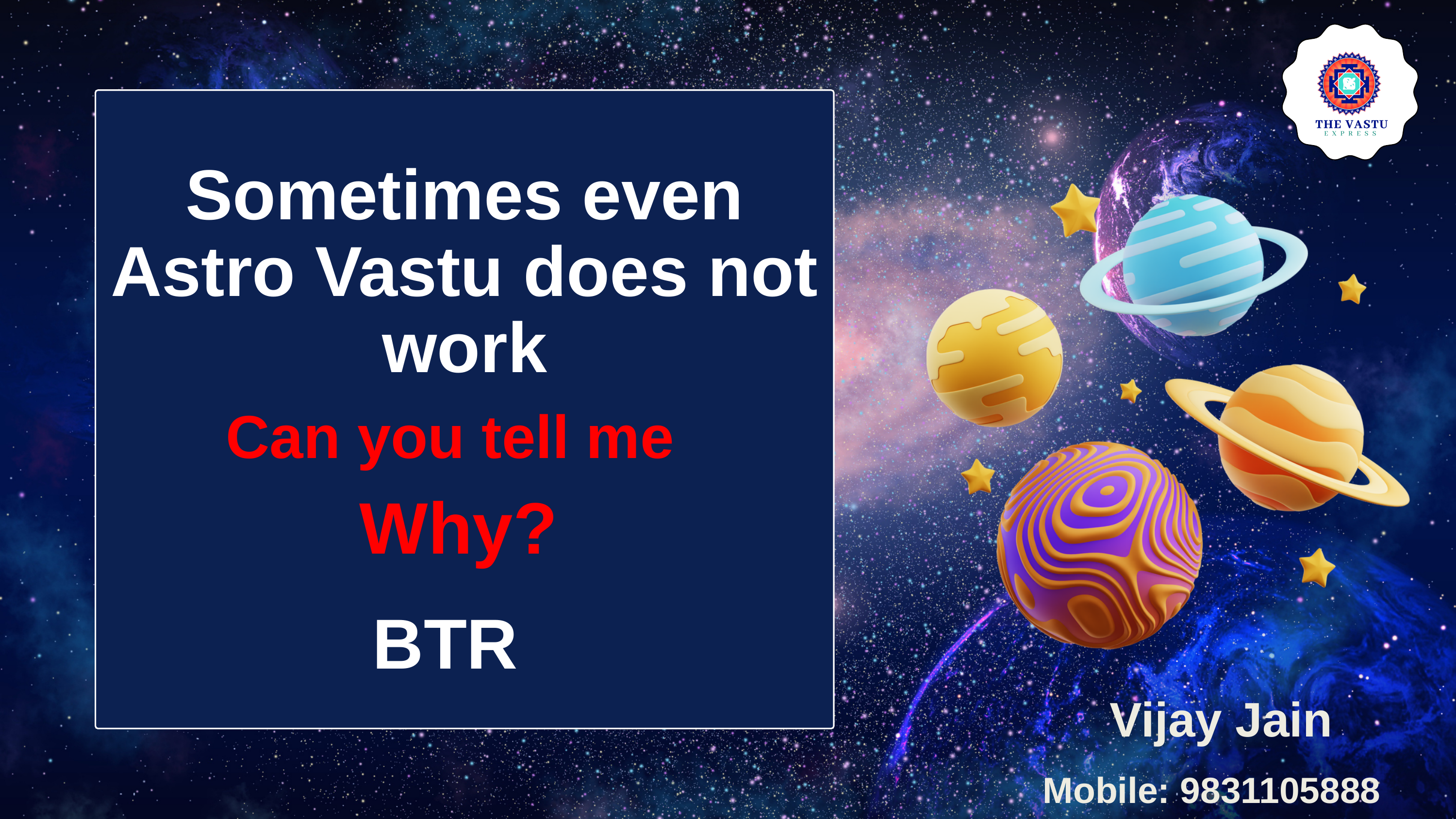

Sometimes even Astro Vastu does not work

Can you tell me

Why?
BTR
Vijay Jain
Mobile: 9831105888